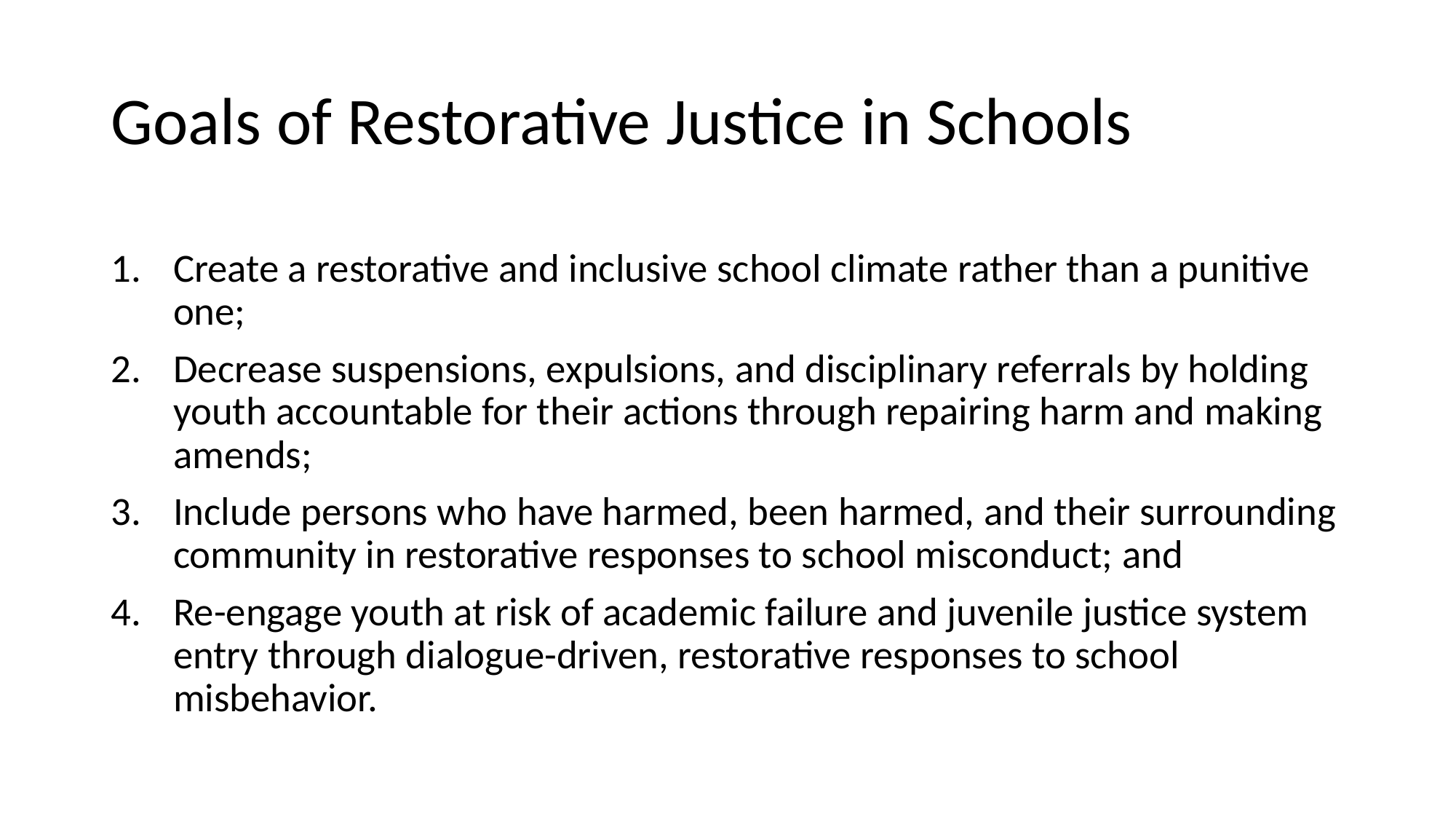

# Goals of Restorative Justice in Schools

Create a restorative and inclusive school climate rather than a punitive one;
Decrease suspensions, expulsions, and disciplinary referrals by holding youth accountable for their actions through repairing harm and making amends;
Include persons who have harmed, been harmed, and their surrounding community in restorative responses to school misconduct; and
Re-engage youth at risk of academic failure and juvenile justice system entry through dialogue-driven, restorative responses to school misbehavior.